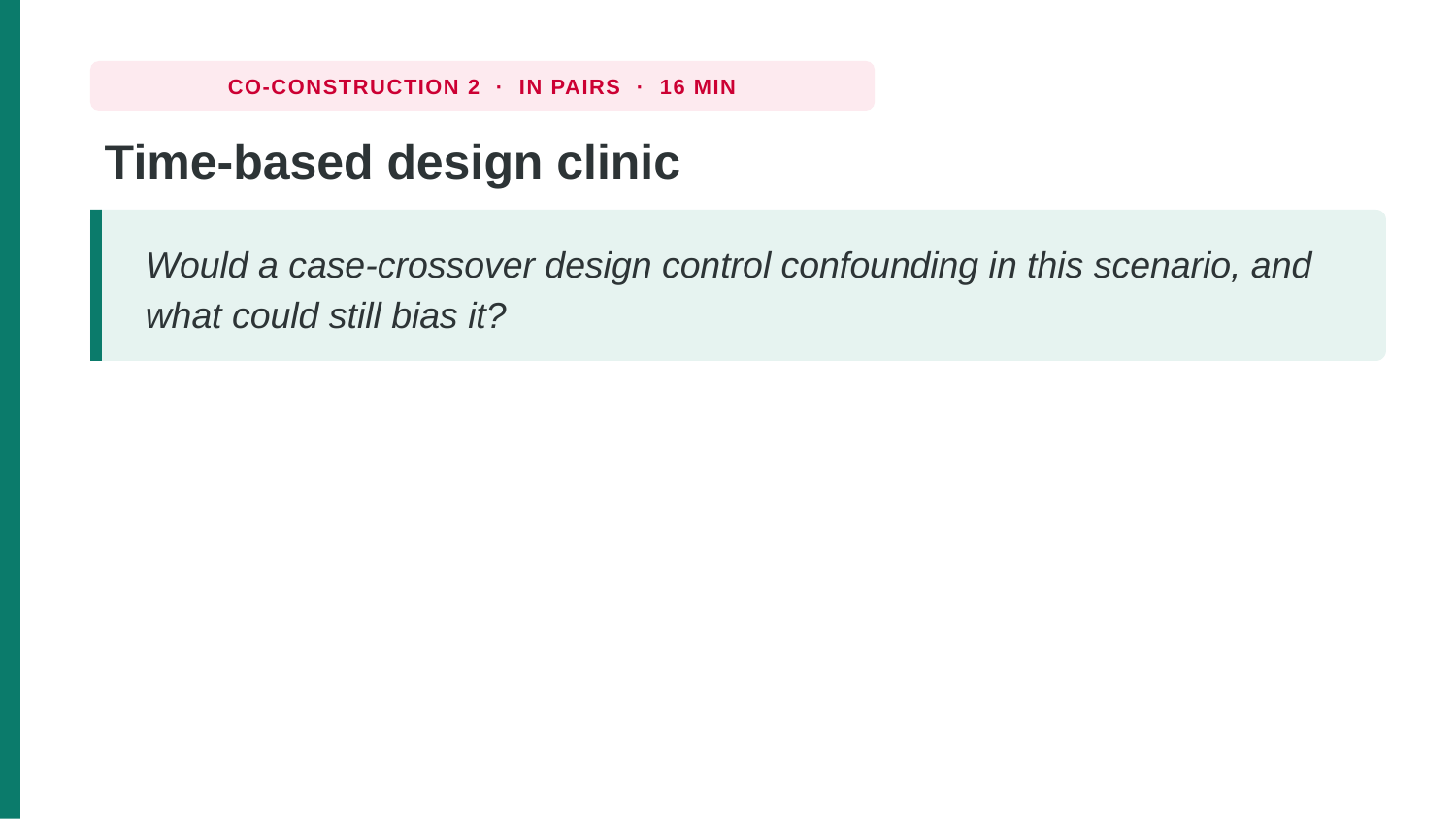

CO-CONSTRUCTION 2  ·  IN PAIRS  ·  16 MIN
Time-based design clinic

Would a case-crossover design control confounding in this scenario, and what could still bias it?